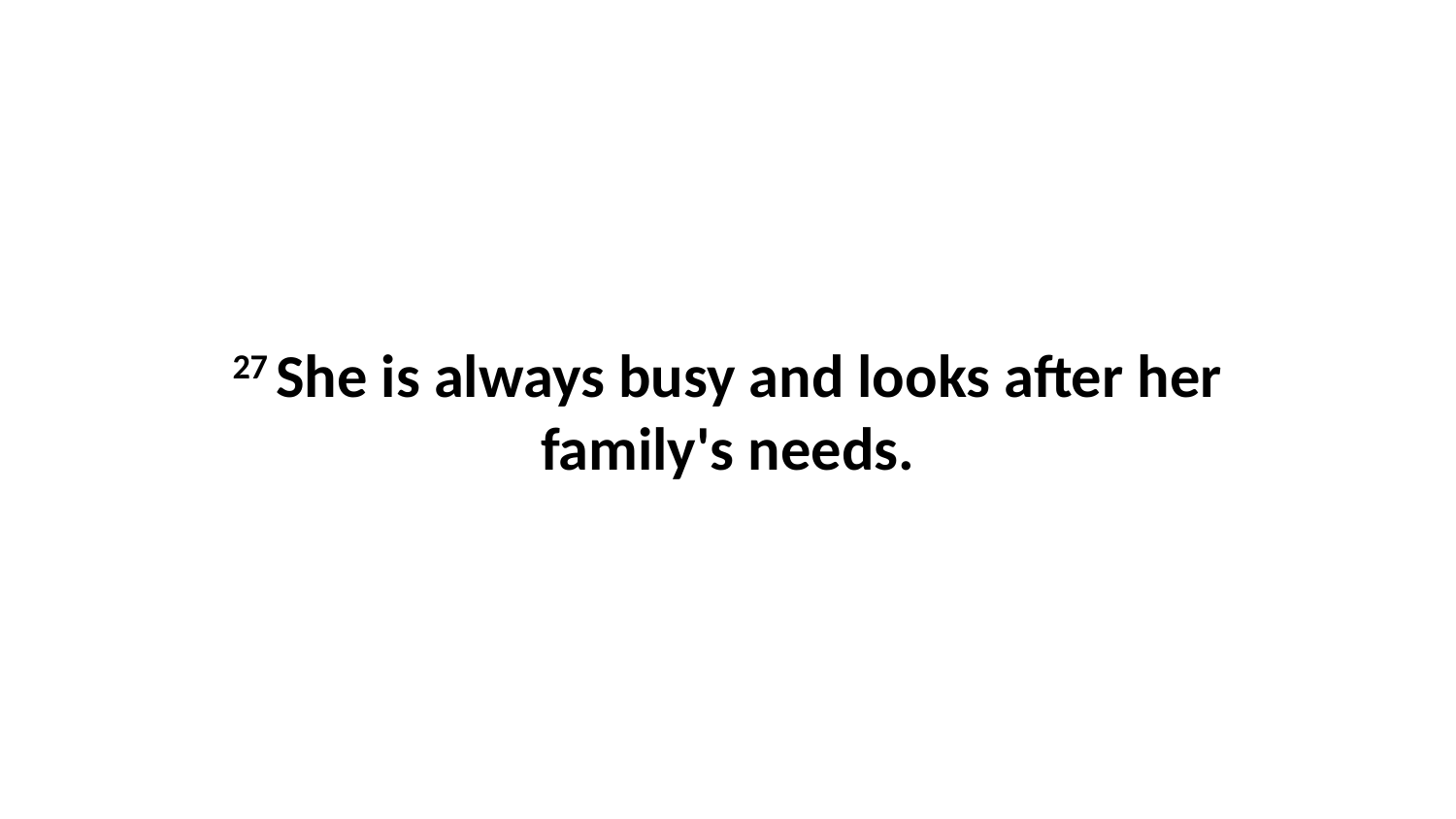

27 She is always busy and looks after her family's needs.